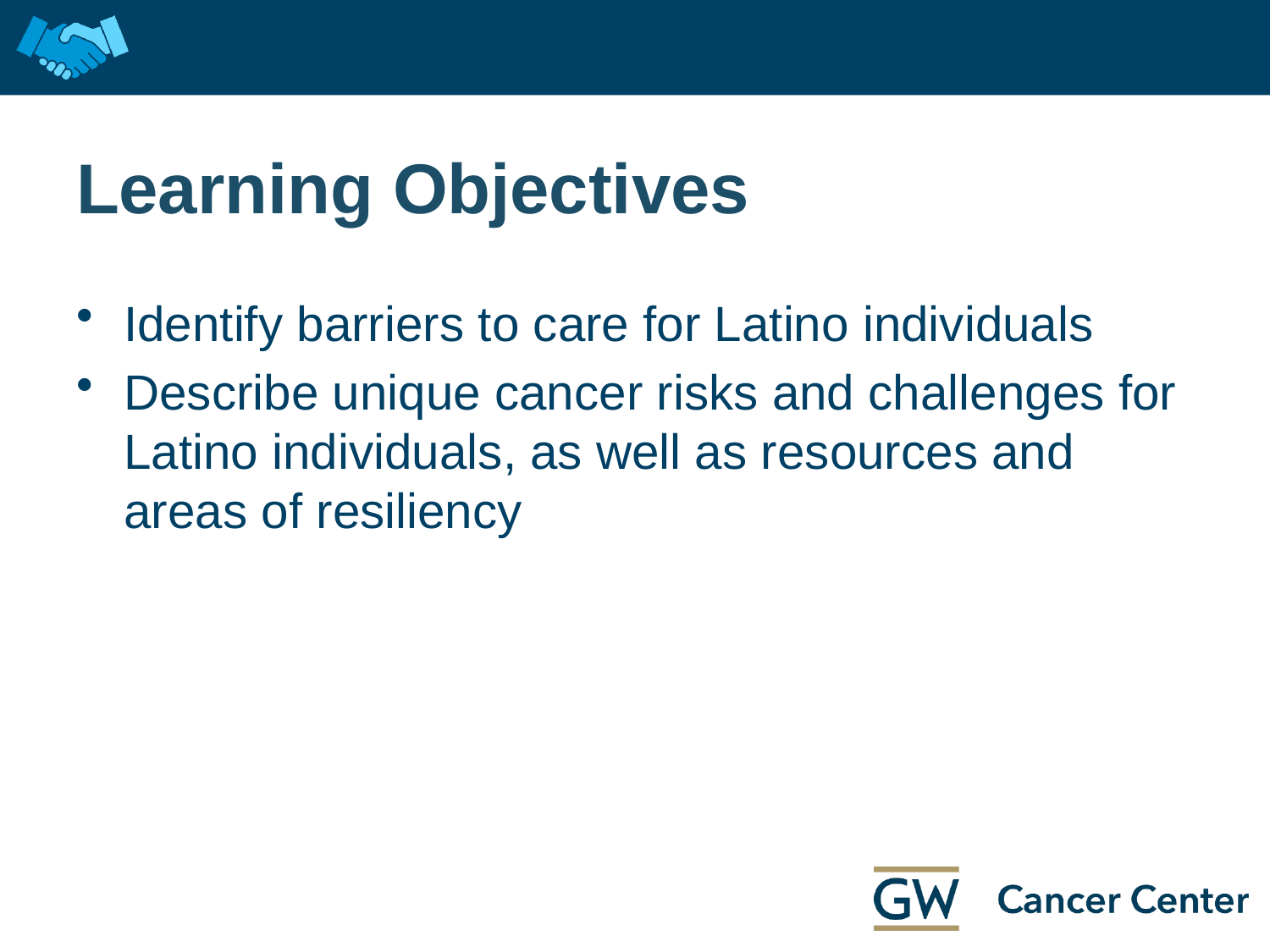

# Learning Objectives
Identify barriers to care for Latino individuals
Describe unique cancer risks and challenges for Latino individuals, as well as resources and areas of resiliency